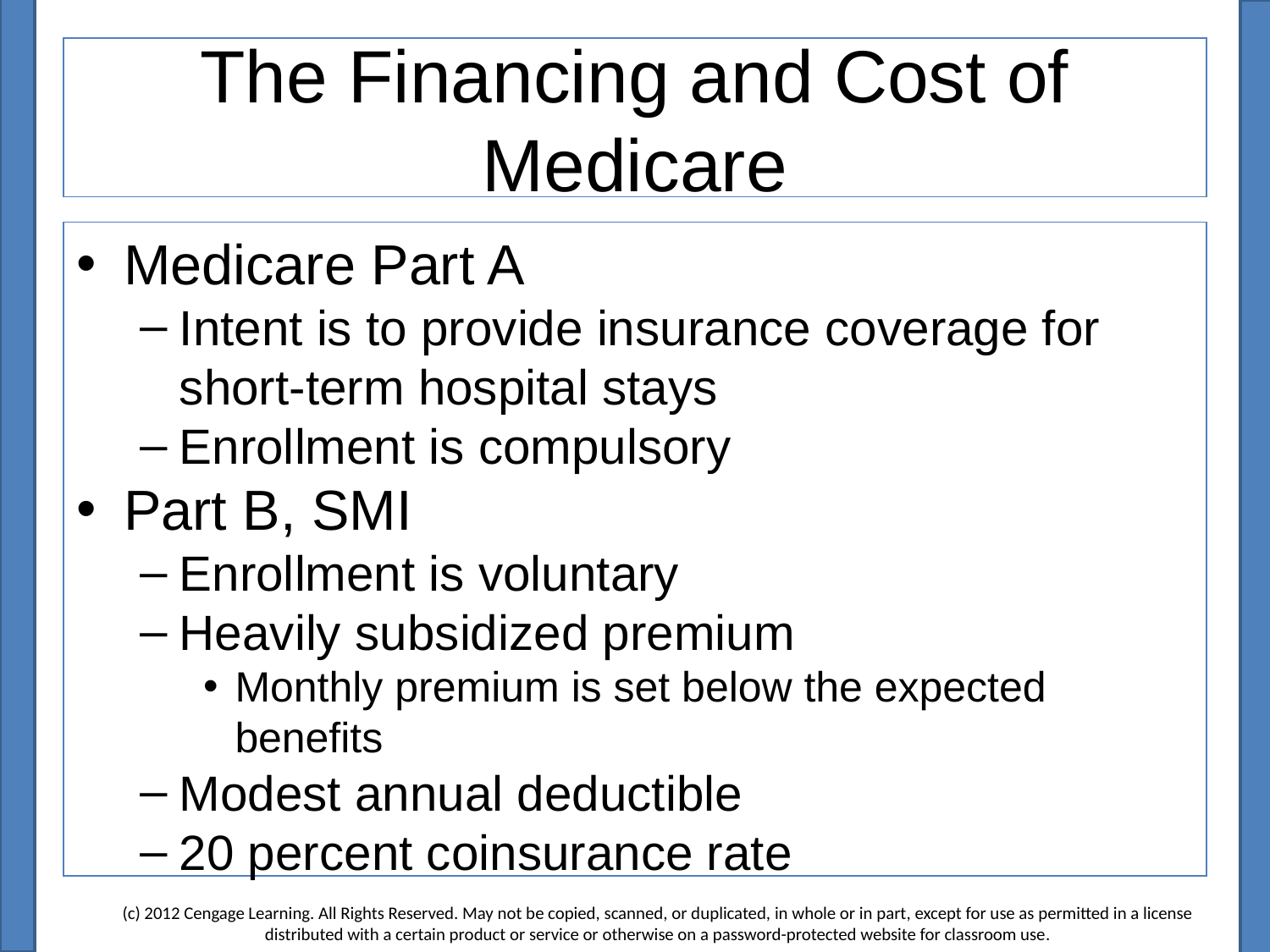

# The Financing and Cost of Medicare
Medicare Part A
Intent is to provide insurance coverage for short-term hospital stays
Enrollment is compulsory
Part B, SMI
Enrollment is voluntary
Heavily subsidized premium
Monthly premium is set below the expected benefits
Modest annual deductible
20 percent coinsurance rate